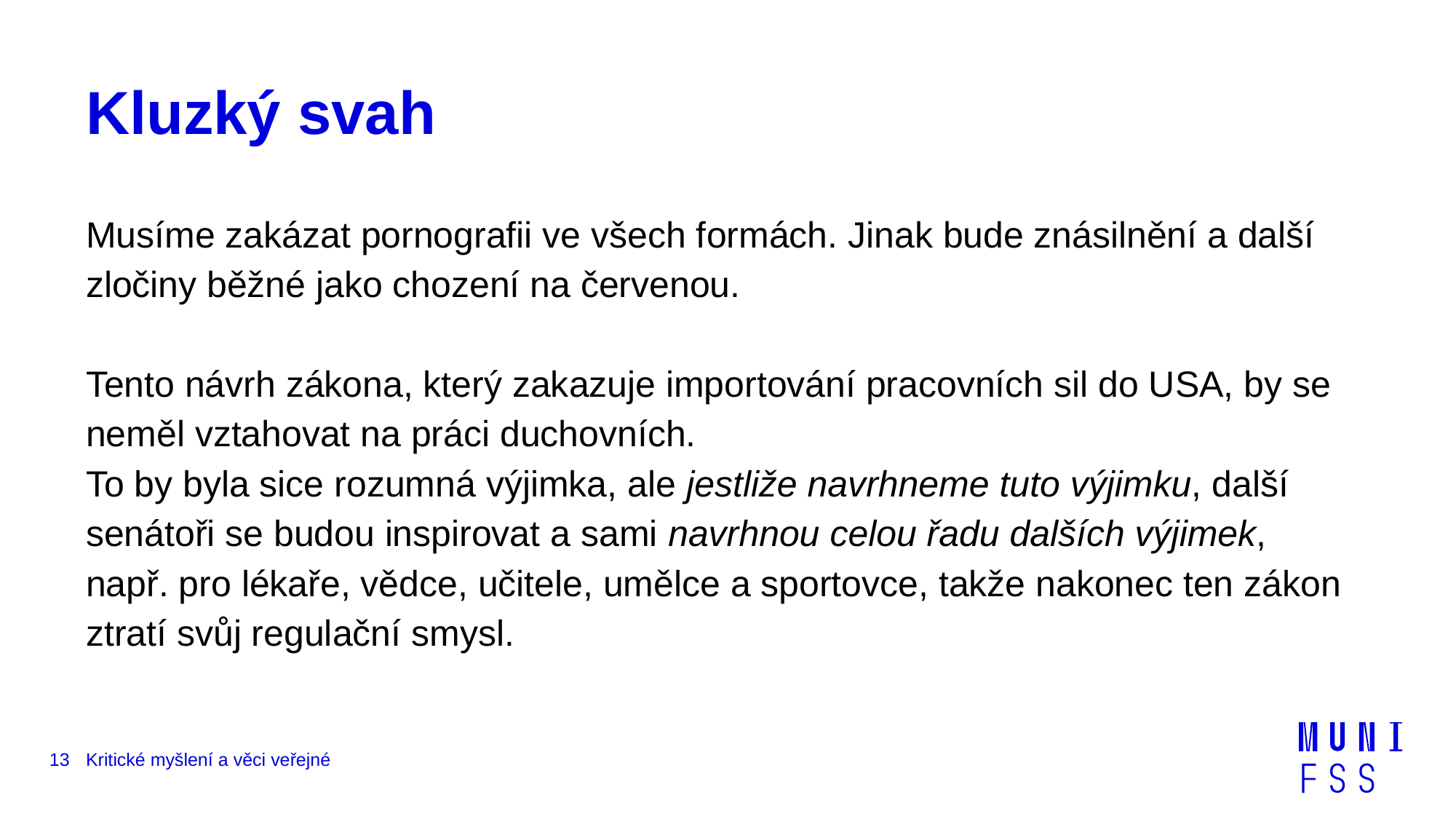

# Kluzký svah

Musíme zakázat pornografii ve všech formách. Jinak bude znásilnění a další zločiny běžné jako chození na červenou.

Tento návrh zákona, který zakazuje importování pracovních sil do USA, by se neměl vztahovat na práci duchovních.
To by byla sice rozumná výjimka, ale jestliže navrhneme tuto výjimku, další senátoři se budou inspirovat a sami navrhnou celou řadu dalších výjimek, např. pro lékaře, vědce, učitele, umělce a sportovce, takže nakonec ten zákon ztratí svůj regulační smysl.

13
Kritické myšlení a věci veřejné